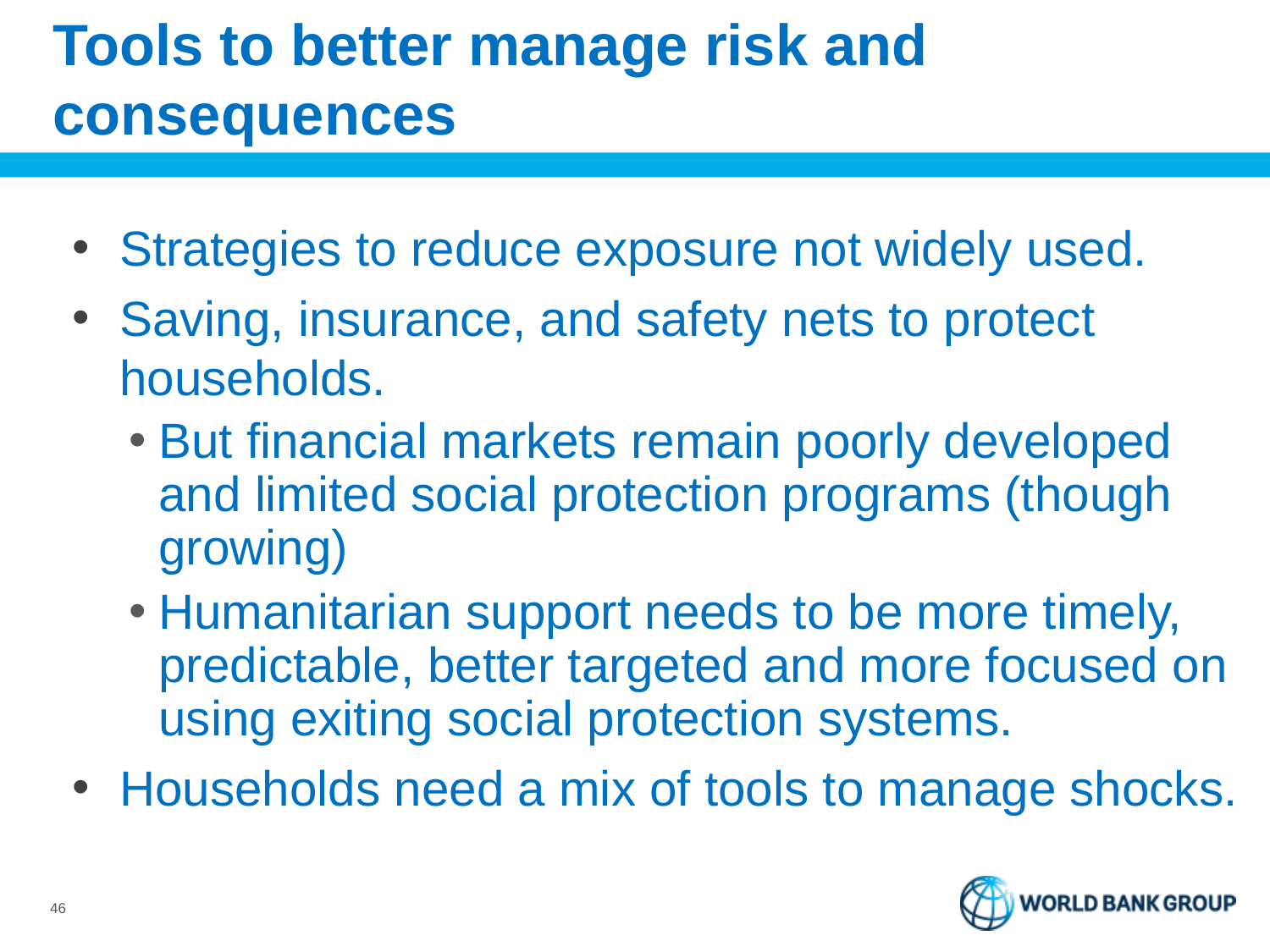

# Tools to better manage risk and consequences
Strategies to reduce exposure not widely used.
Saving, insurance, and safety nets to protect households.
But financial markets remain poorly developed and limited social protection programs (though growing)
Humanitarian support needs to be more timely, predictable, better targeted and more focused on using exiting social protection systems.
Households need a mix of tools to manage shocks.

46